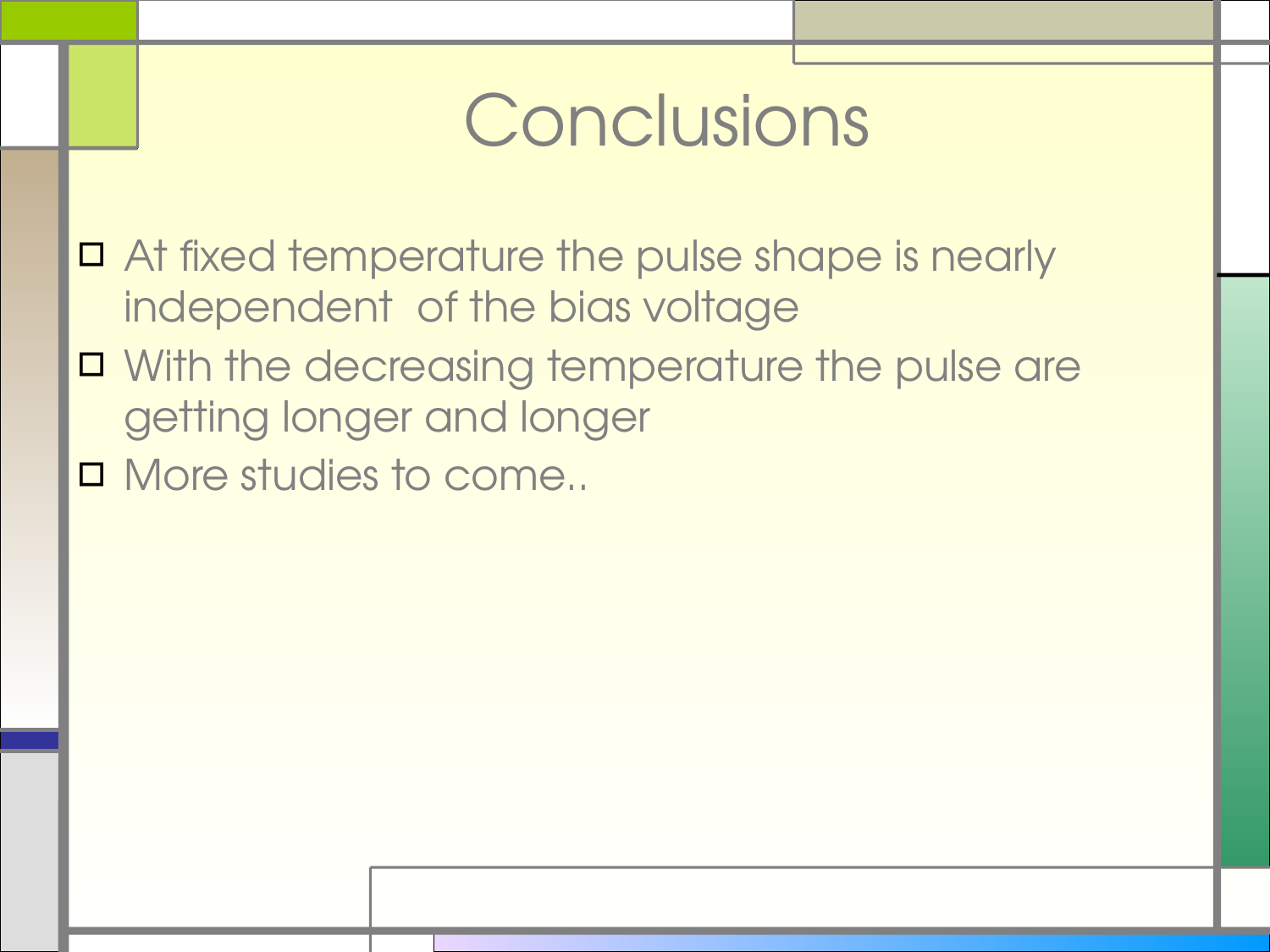

# Conclusions
At fixed temperature the pulse shape is nearly independent  of the bias voltage
With the decreasing temperature the pulse are getting longer and longer
More studies to come..